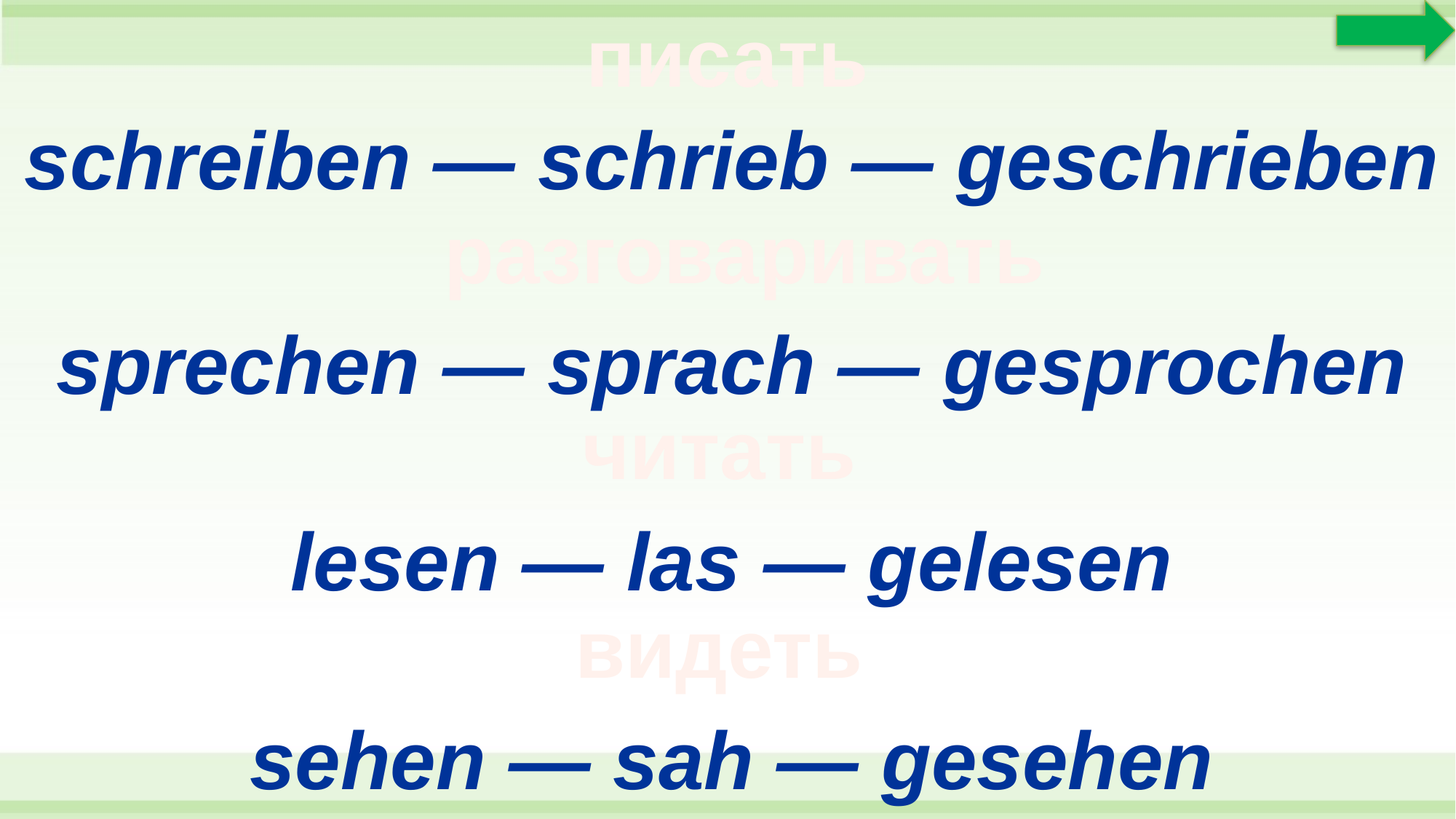

писать

schreiben — schrieb — geschrieben
разговаривать
sprechen — sprach — gesprochen
читать
lesen — las — gelesen
видеть
sehen — sah — gesehen